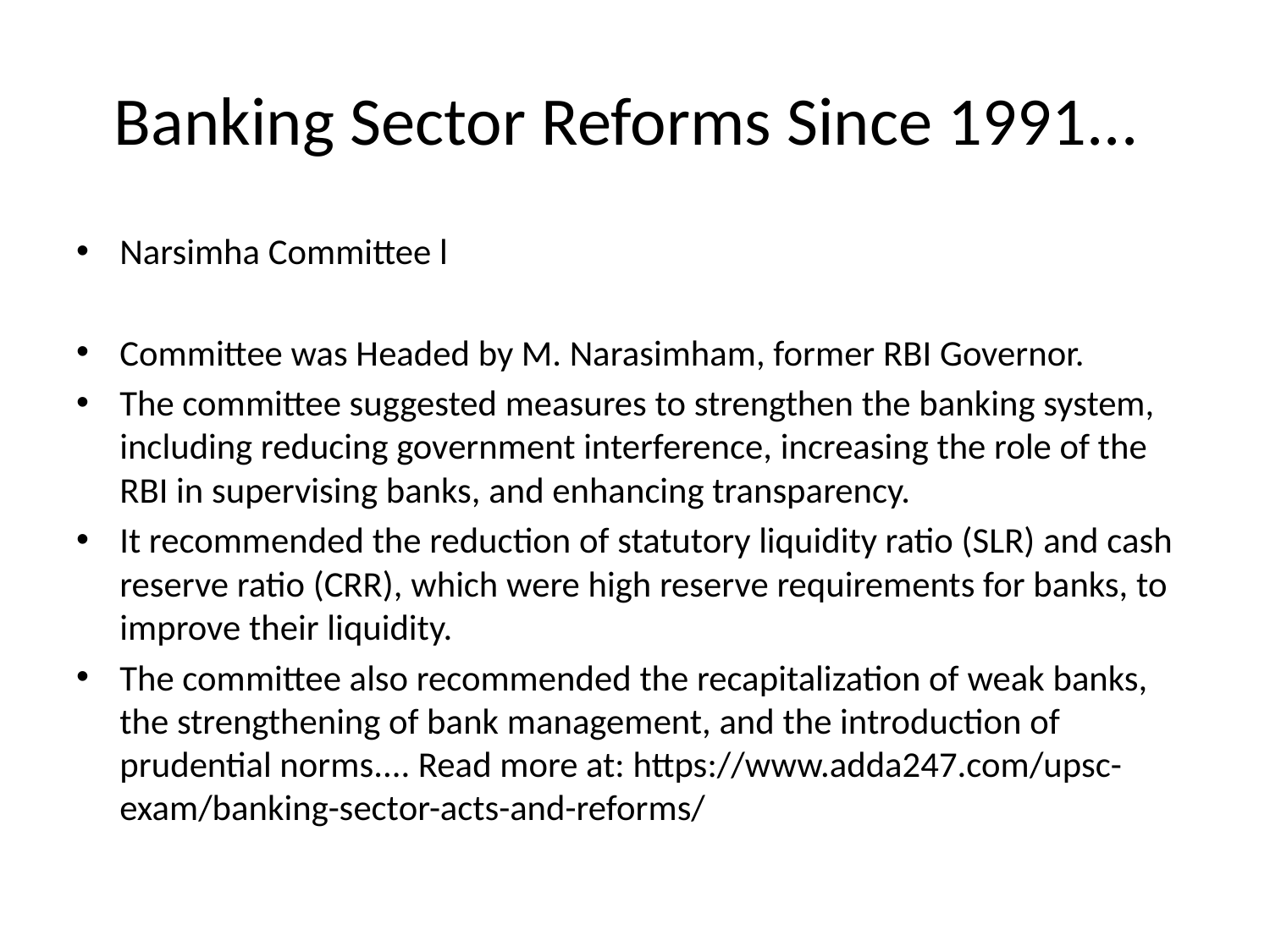

# Banking Sector Reforms Since 1991...
Narsimha Committee l

Committee was Headed by M. Narasimham, former RBI Governor.
The committee suggested measures to strengthen the banking system, including reducing government interference, increasing the role of the RBI in supervising banks, and enhancing transparency.
It recommended the reduction of statutory liquidity ratio (SLR) and cash reserve ratio (CRR), which were high reserve requirements for banks, to improve their liquidity.
The committee also recommended the recapitalization of weak banks, the strengthening of bank management, and the introduction of prudential norms.... Read more at: https://www.adda247.com/upsc-exam/banking-sector-acts-and-reforms/